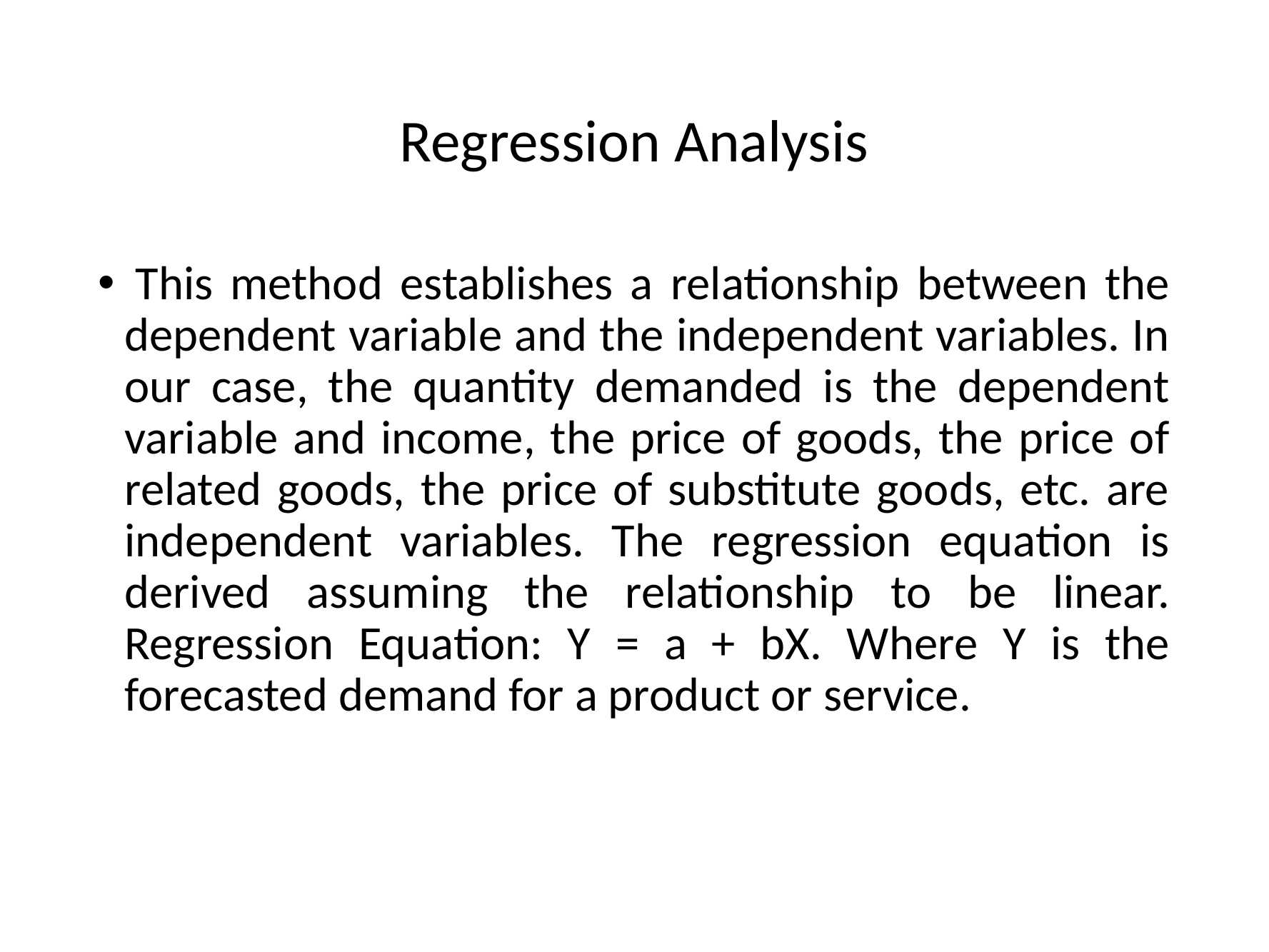

# Regression Analysis
 This method establishes a relationship between the dependent variable and the independent variables. In our case, the quantity demanded is the dependent variable and income, the price of goods, the price of related goods, the price of substitute goods, etc. are independent variables. The regression equation is derived assuming the relationship to be linear. Regression Equation: Y = a + bX. Where Y is the forecasted demand for a product or service.